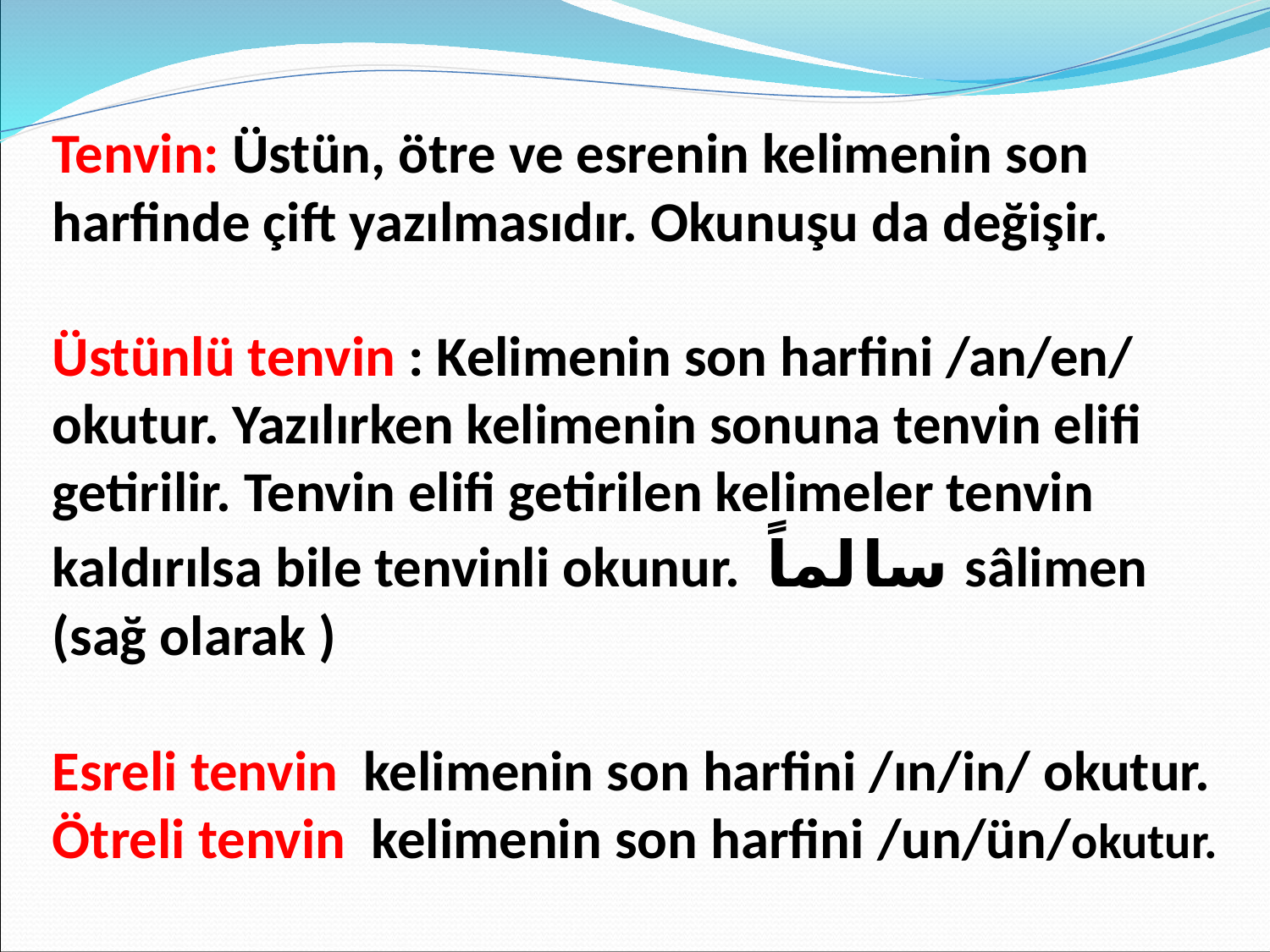

Tenvin: Üstün, ötre ve esrenin kelimenin son harfinde çift yazılmasıdır. Okunuşu da değişir.

Üstünlü tenvin : Kelimenin son harfini /an/en/ okutur. Yazılırken kelimenin sonuna tenvin elifi getirilir. Tenvin elifi getirilen kelimeler tenvin kaldırılsa bile tenvinli okunur.  سالماً sâlimen (sağ olarak )

Esreli tenvin  kelimenin son harfini /ın/in/ okutur.
Ötreli tenvin  kelimenin son harfini /un/ün/okutur.